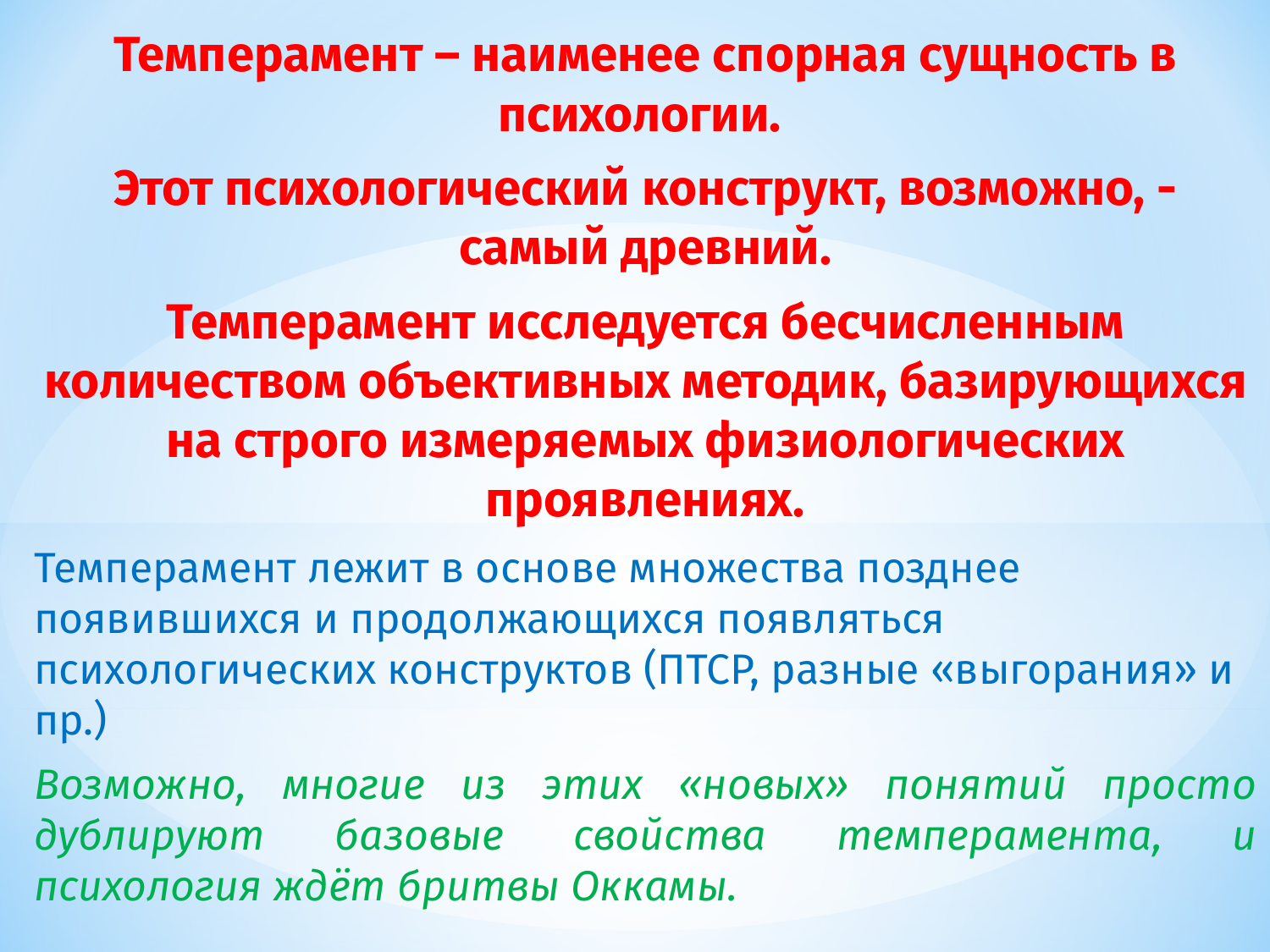

Темперамент – наименее спорная сущность в психологии.
Этот психологический конструкт, возможно, - самый древний.
Темперамент исследуется бесчисленным количеством объективных методик, базирующихся на строго измеряемых физиологических проявлениях.
Темперамент лежит в основе множества позднее появившихся и продолжающихся появляться психологических конструктов (ПТСР, разные «выгорания» и пр.)
Возможно, многие из этих «новых» понятий просто дублируют базовые свойства темперамента, и психология ждёт бритвы Оккамы.